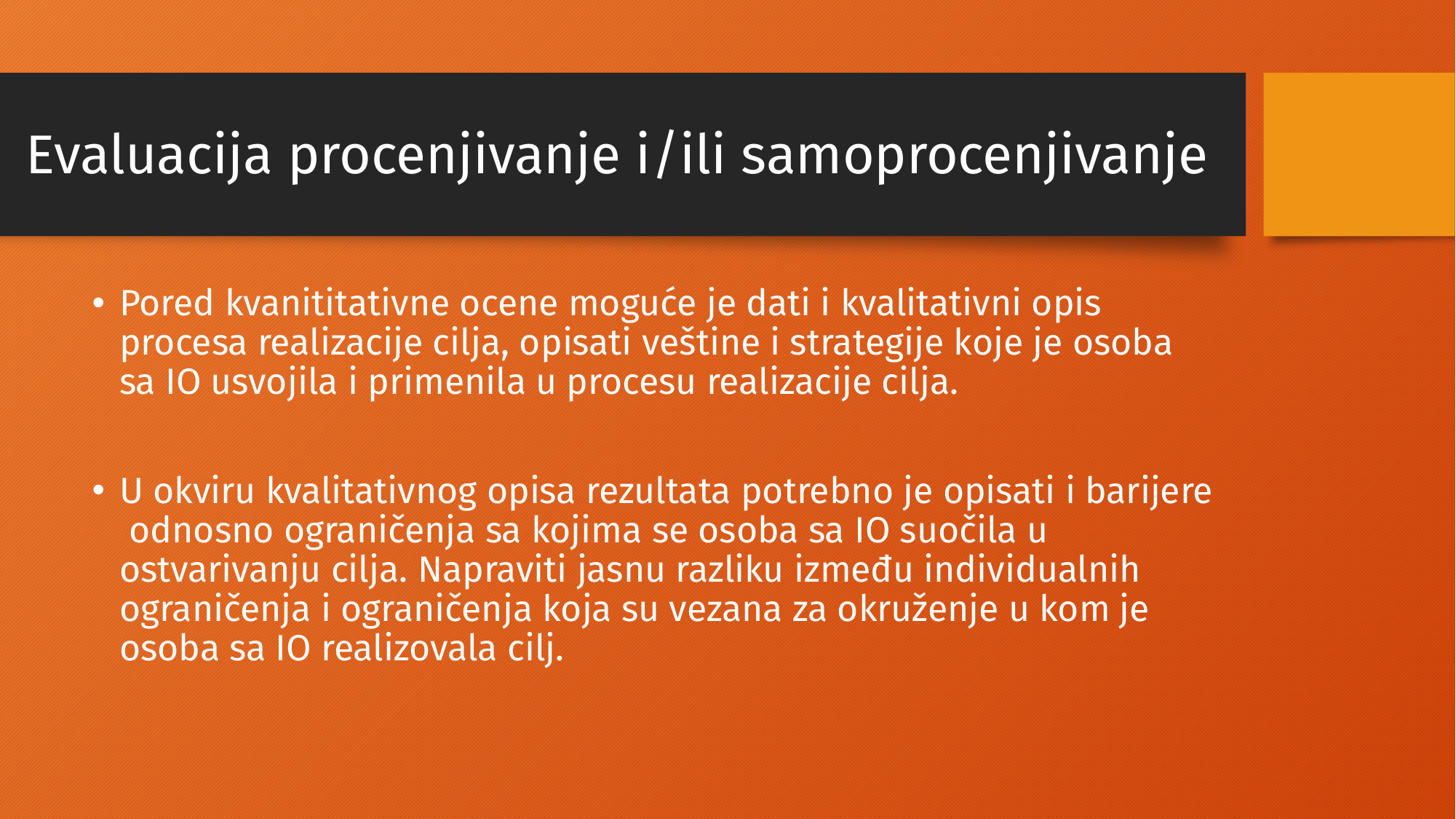

# Evaluacija procenjivanje i/ili samoprocenjivanje
Pored kvanititativne ocene moguće je dati i kvalitativni opis procesa realizacije cilja, opisati veštine i strategije koje je osoba sa IO usvojila i primenila u procesu realizacije cilja.

U okviru kvalitativnog opisa rezultata potrebno je opisati i barijere  odnosno ograničenja sa kojima se osoba sa IO suočila u ostvarivanju cilja. Napraviti jasnu razliku između individualnih ograničenja i ograničenja koja su vezana za okruženje u kom je osoba sa IO realizovala cilj.